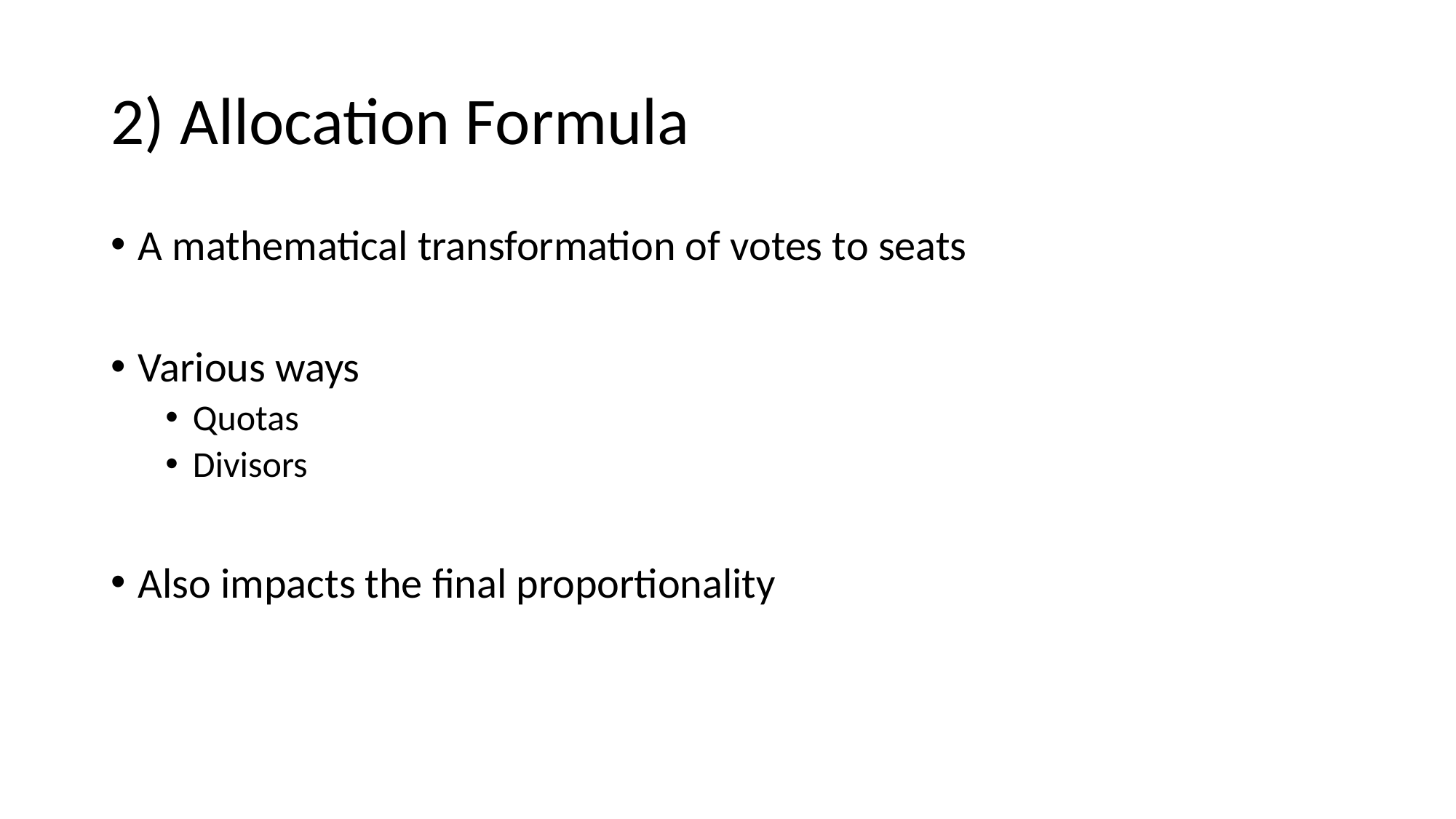

# 2) Allocation Formula
A mathematical transformation of votes to seats

Various ways
Quotas
Divisors

Also impacts the final proportionality